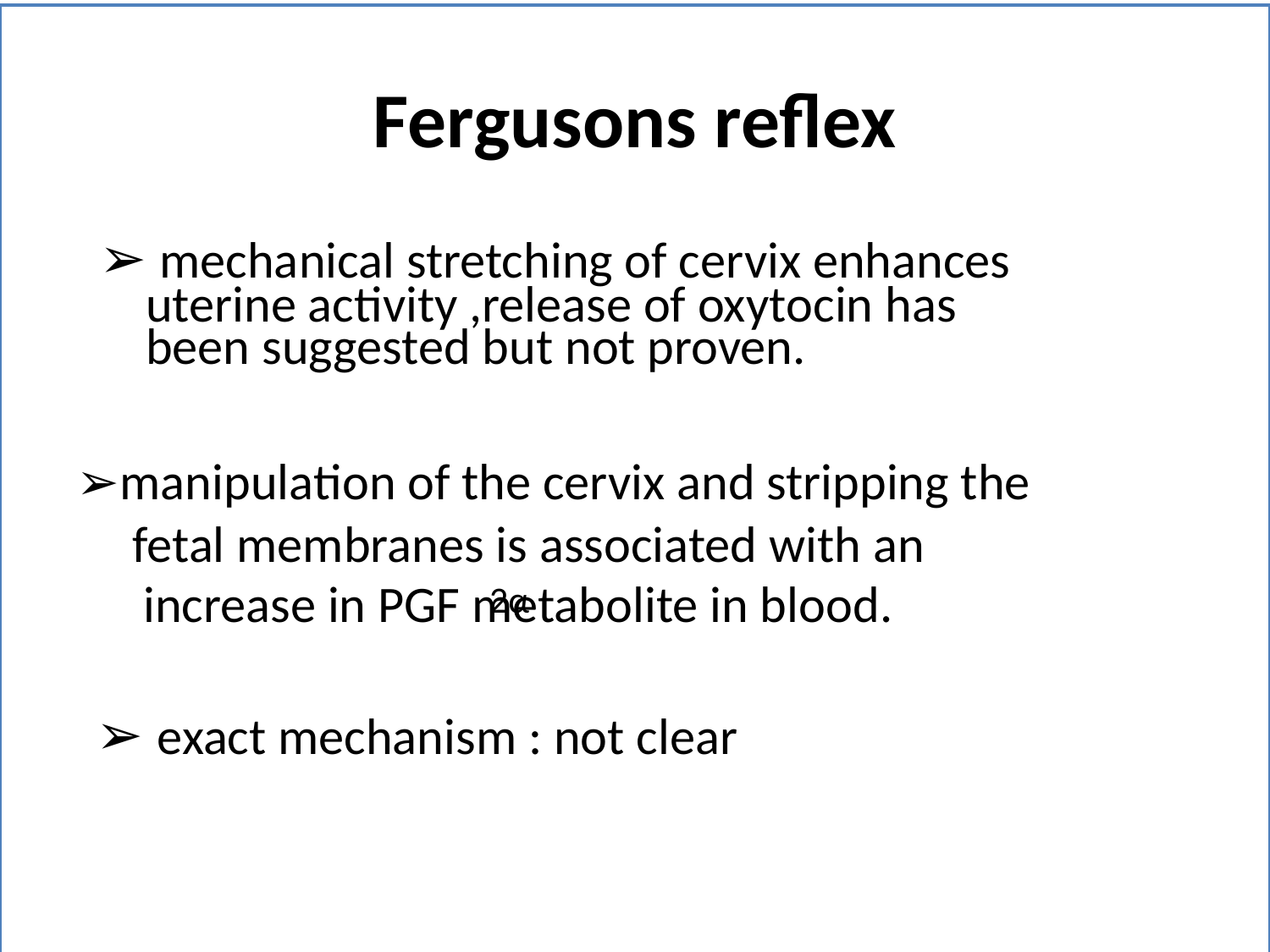

Fergusons reflex
➢ mechanical stretching of cervix enhances
    uterine activity ,release of oxytocin has
    been suggested but not proven.
   ➢manipulation of the cervix and stripping the
fetal membranes is associated with an
increase in PGF metabolite in blood.
2α
➢ exact mechanism : not clear